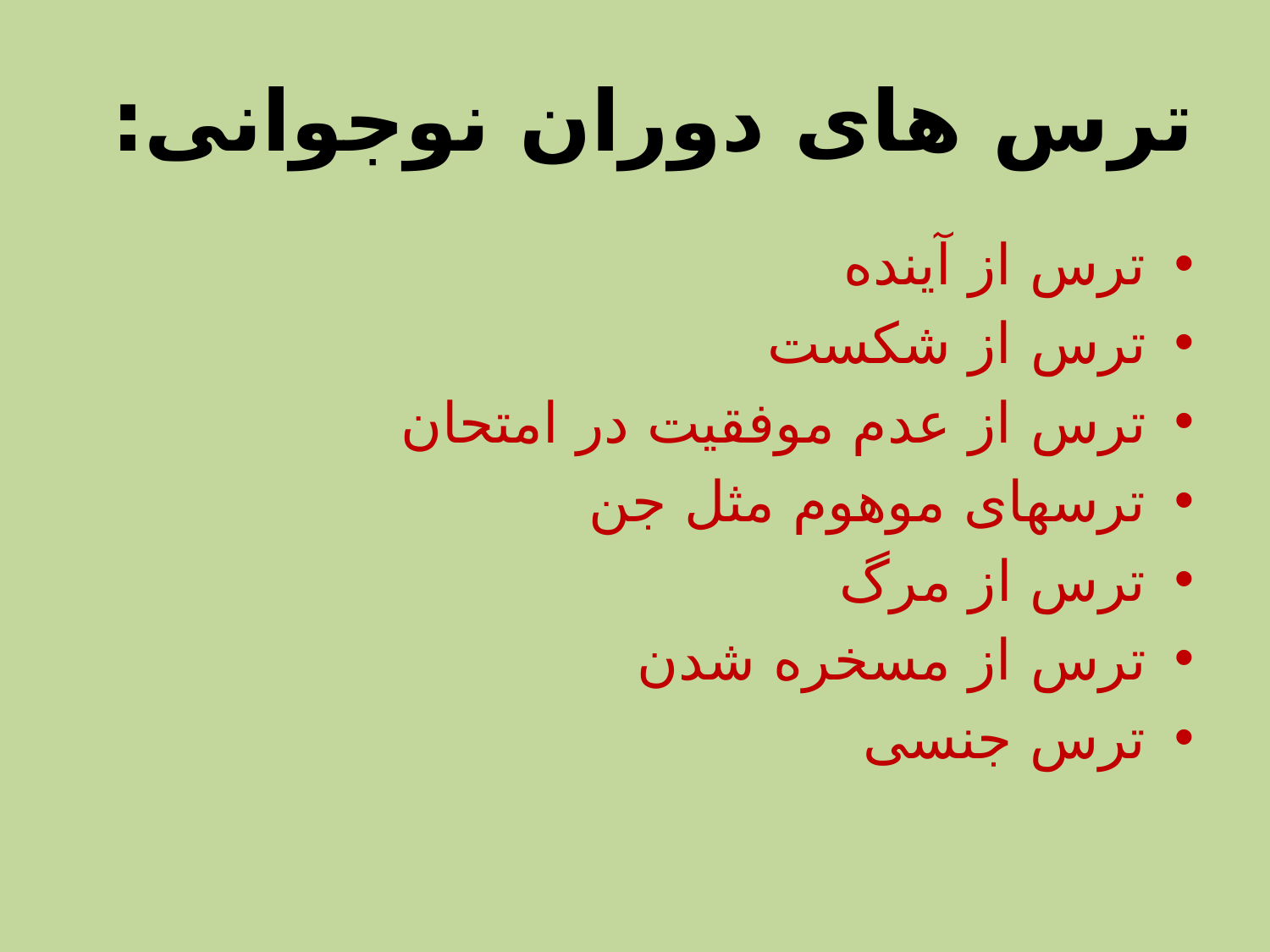

# ترس های دوران نوجوانی:
ترس از آینده
ترس از شكست
ترس از عدم موفقیت در امتحان
ترسهای موهوم مثل جن
ترس از مرگ
ترس از مسخره شدن
ترس جنسی